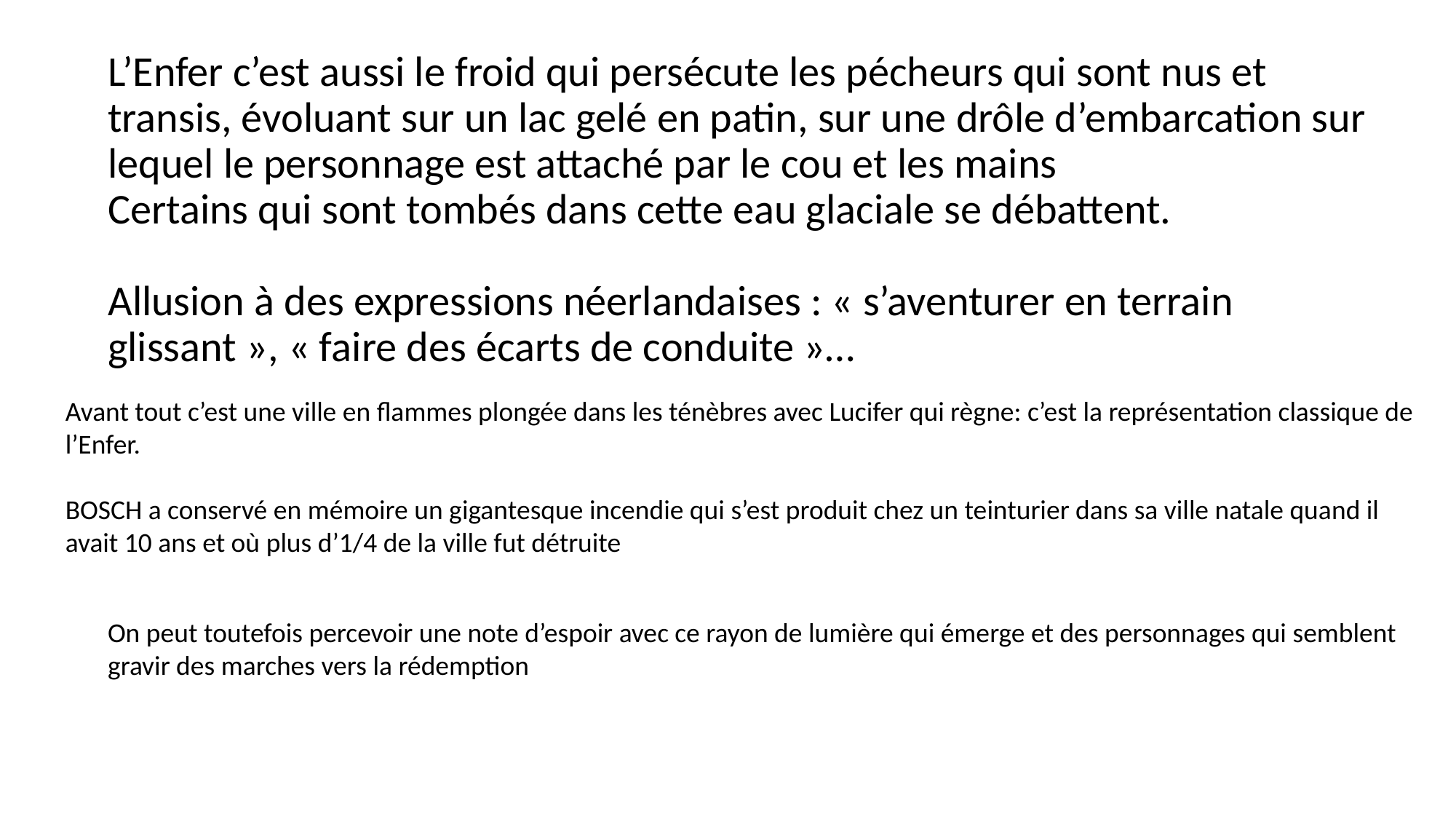

# L’Enfer c’est aussi le froid qui persécute les pécheurs qui sont nus et transis, évoluant sur un lac gelé en patin, sur une drôle d’embarcation sur lequel le personnage est attaché par le cou et les mains Certains qui sont tombés dans cette eau glaciale se débattent. Allusion à des expressions néerlandaises : « s’aventurer en terrain glissant », « faire des écarts de conduite »…
Avant tout c’est une ville en flammes plongée dans les ténèbres avec Lucifer qui règne: c’est la représentation classique de l’Enfer.
BOSCH a conservé en mémoire un gigantesque incendie qui s’est produit chez un teinturier dans sa ville natale quand il avait 10 ans et où plus d’1/4 de la ville fut détruite
On peut toutefois percevoir une note d’espoir avec ce rayon de lumière qui émerge et des personnages qui semblent gravir des marches vers la rédemption